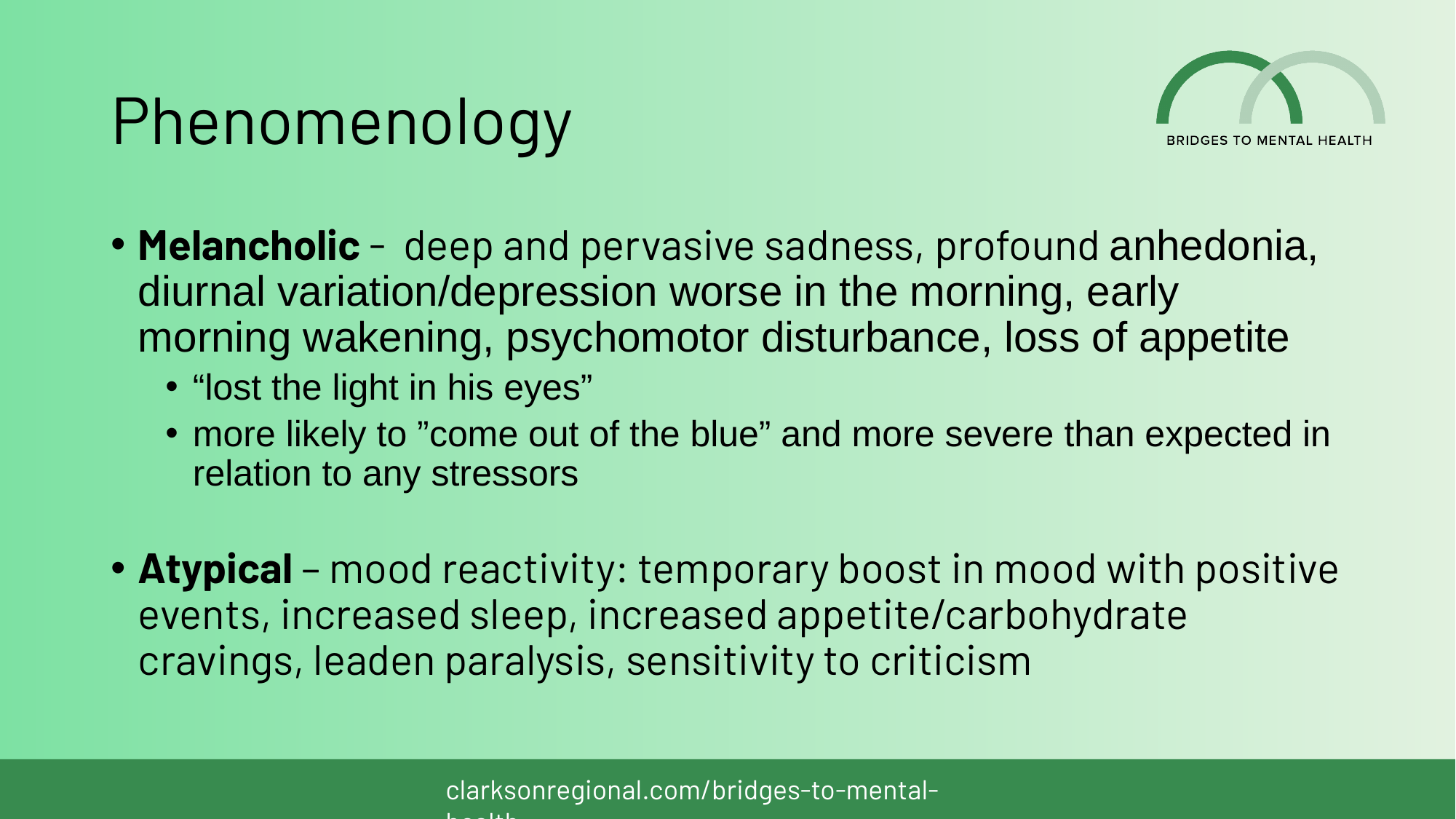

# Phenomenology
Melancholic -  deep and pervasive sadness, profound anhedonia, diurnal variation/depression worse in the morning, early morning wakening, psychomotor disturbance, loss of appetite
“lost the light in his eyes”
more likely to ”come out of the blue” and more severe than expected in relation to any stressors

Atypical – mood reactivity: temporary boost in mood with positive events, increased sleep, increased appetite/carbohydrate cravings, leaden paralysis, sensitivity to criticism